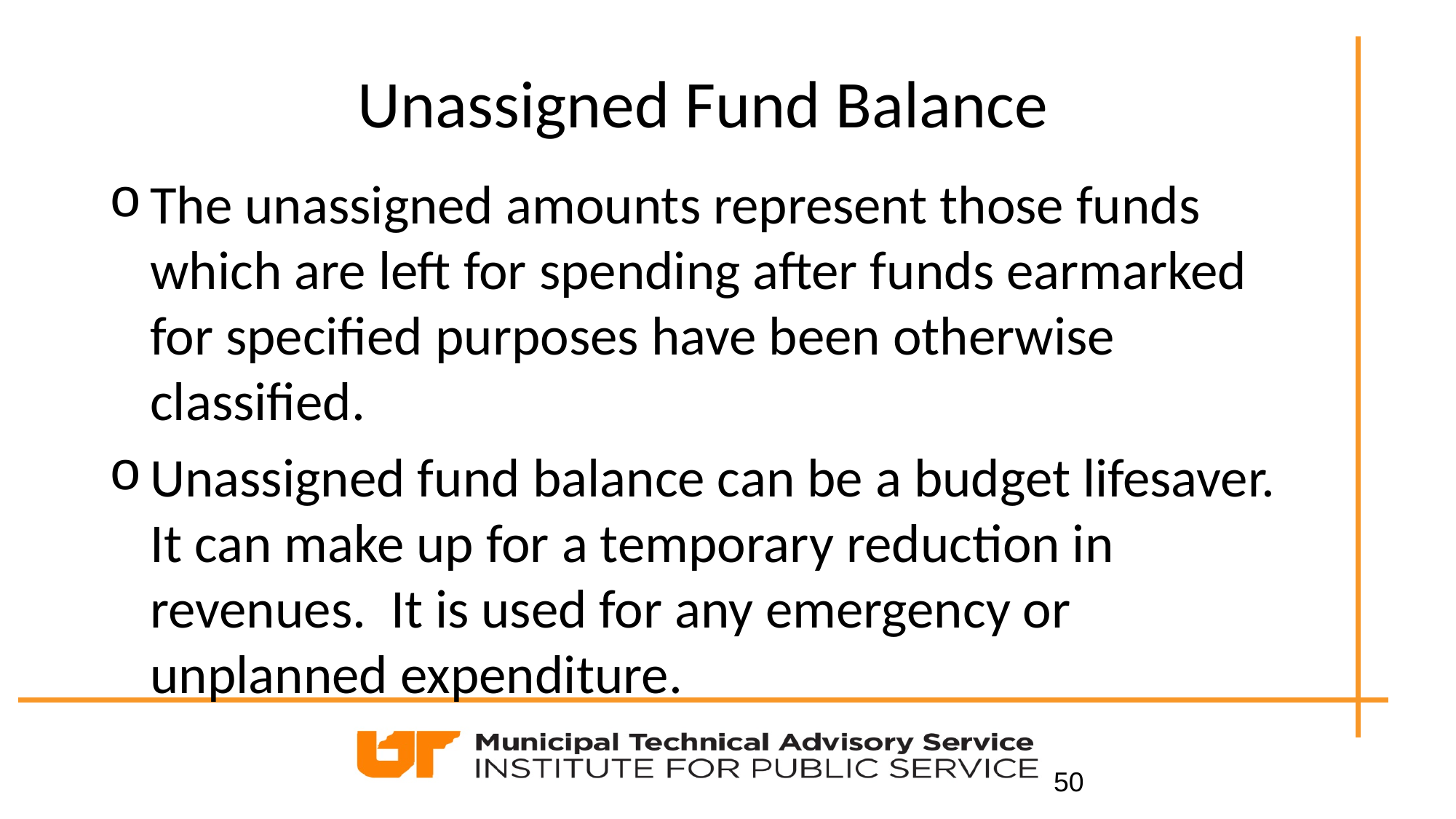

# Unassigned Fund Balance
The unassigned amounts represent those funds which are left for spending after funds earmarked for specified purposes have been otherwise classified.
Unassigned fund balance can be a budget lifesaver.  It can make up for a temporary reduction in revenues.  It is used for any emergency or unplanned expenditure.

50